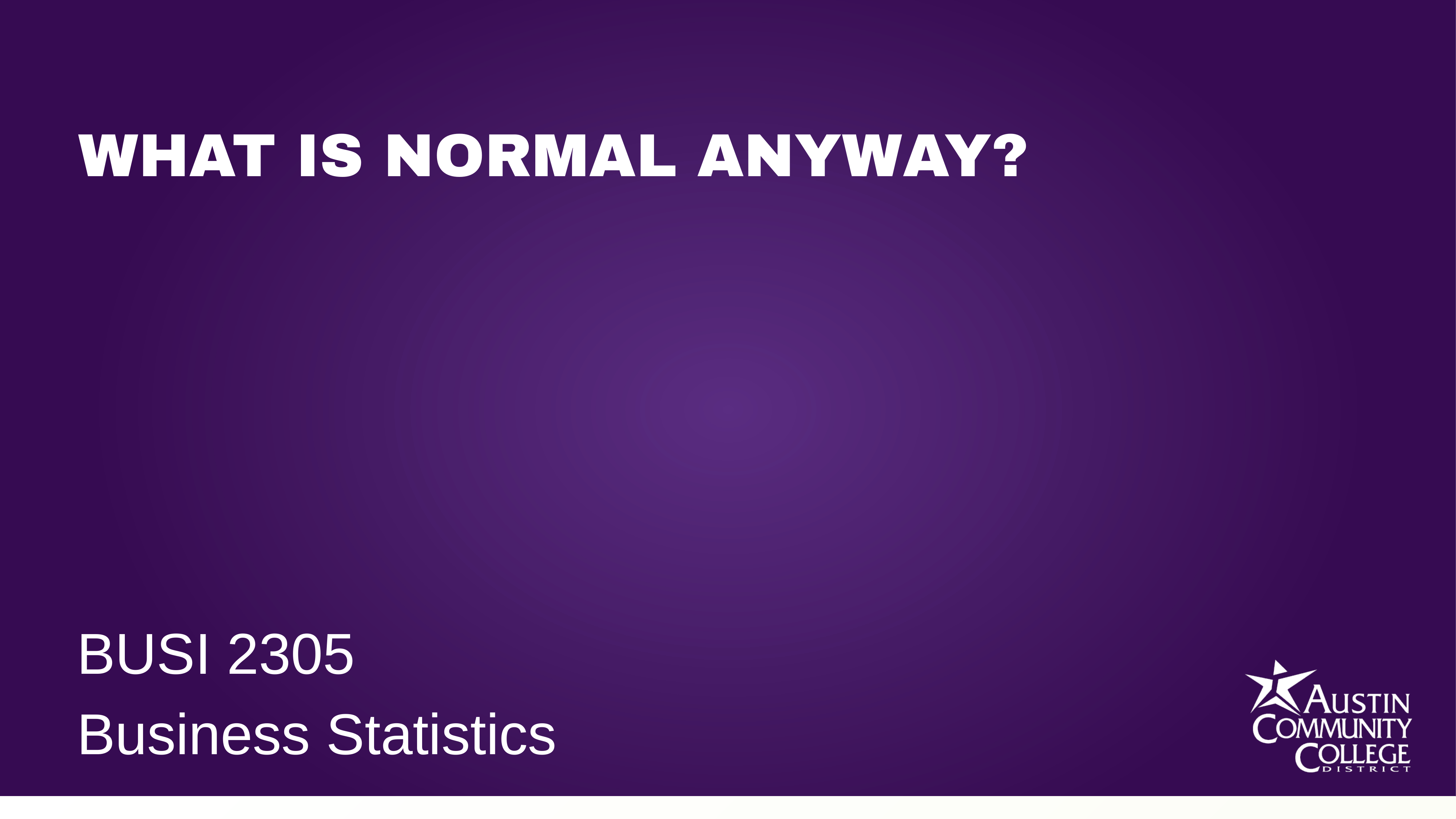

What is normal anyway?
BUSI 2305
Business Statistics